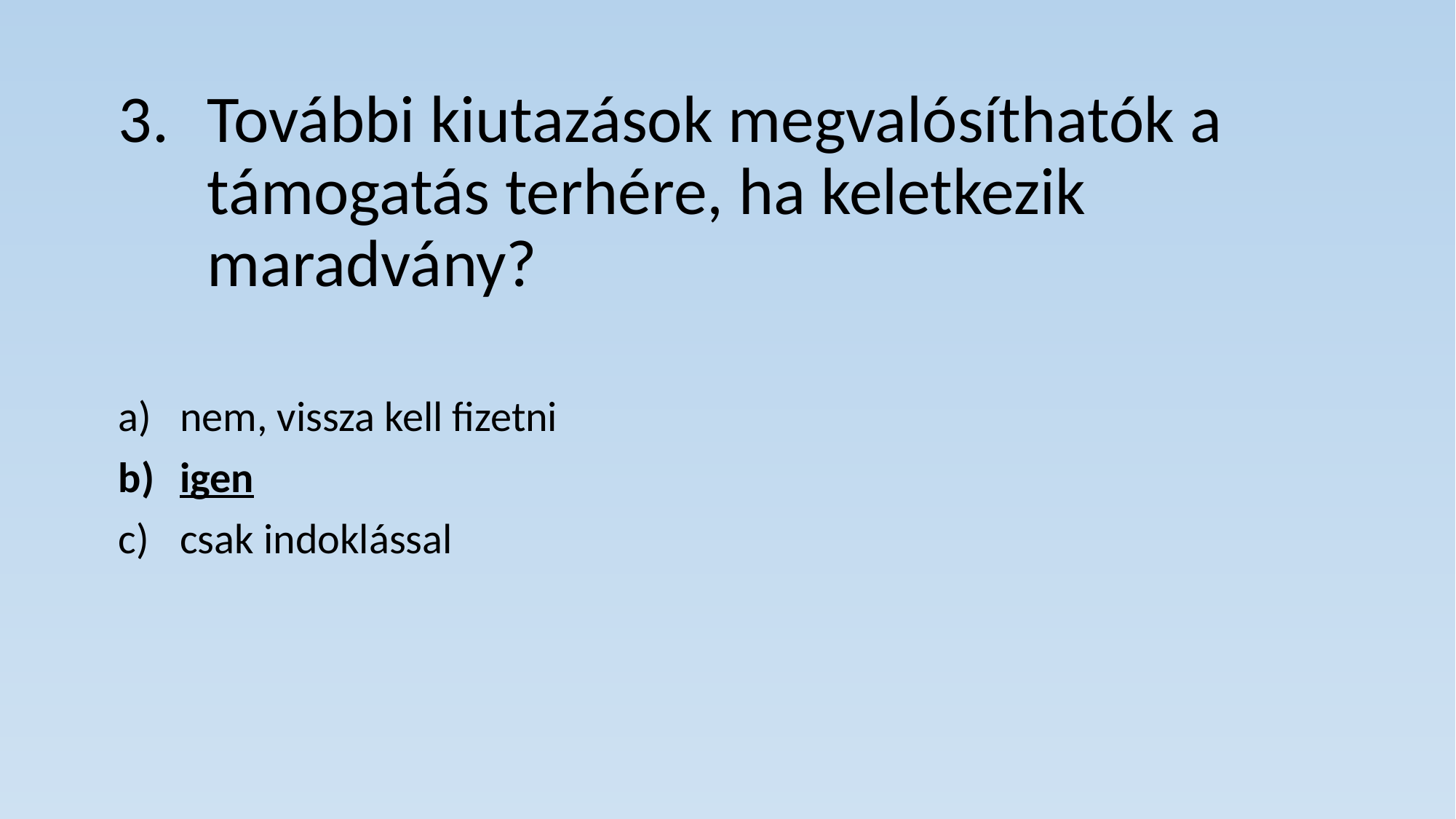

# További kiutazások megvalósíthatók a támogatás terhére, ha keletkezik maradvány?
nem, vissza kell fizetni
igen
csak indoklással